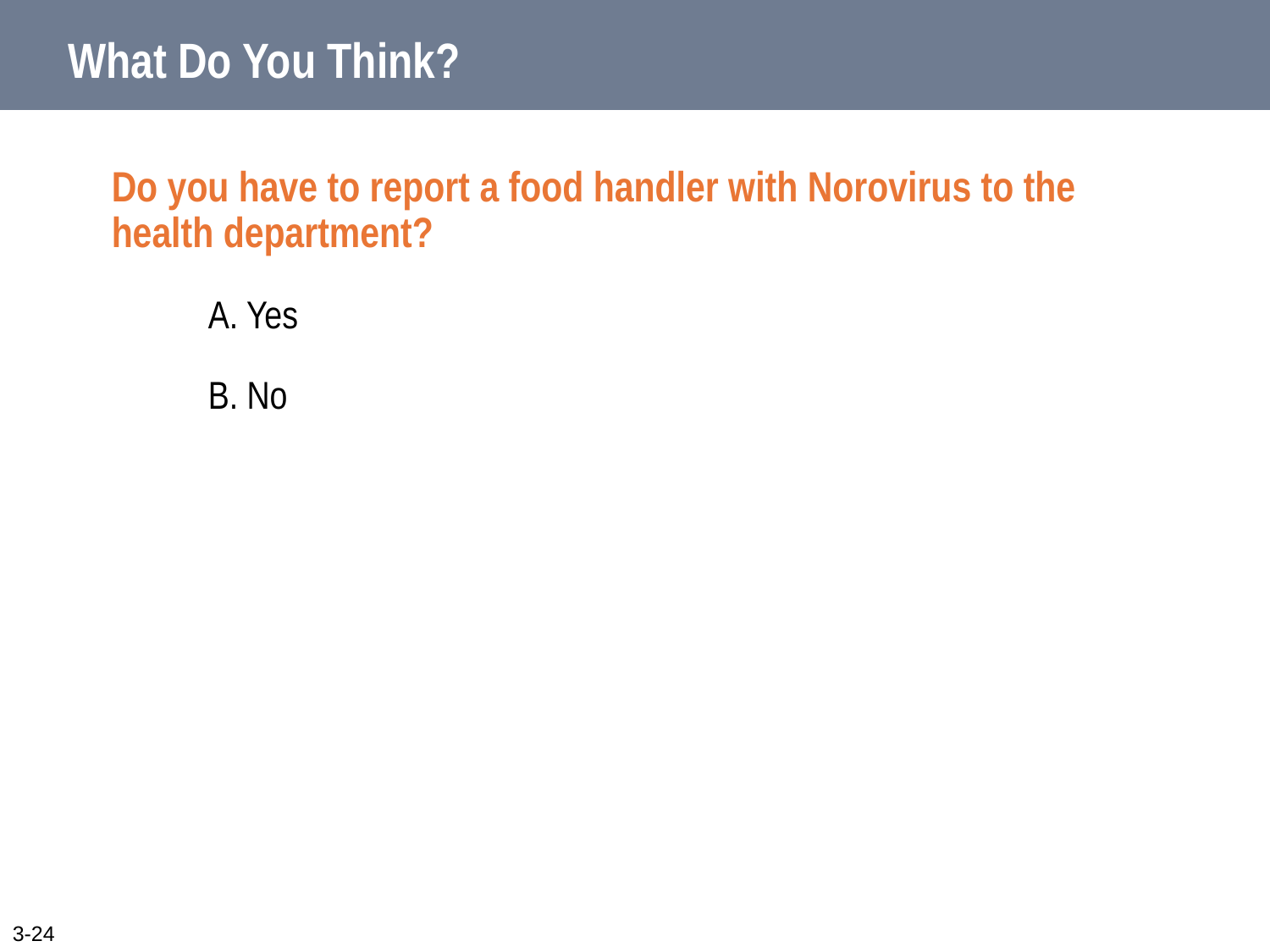

# What Do You Think?
Do you have to report a food handler with Norovirus to the
health department?
A. Yes
B. No

3-24